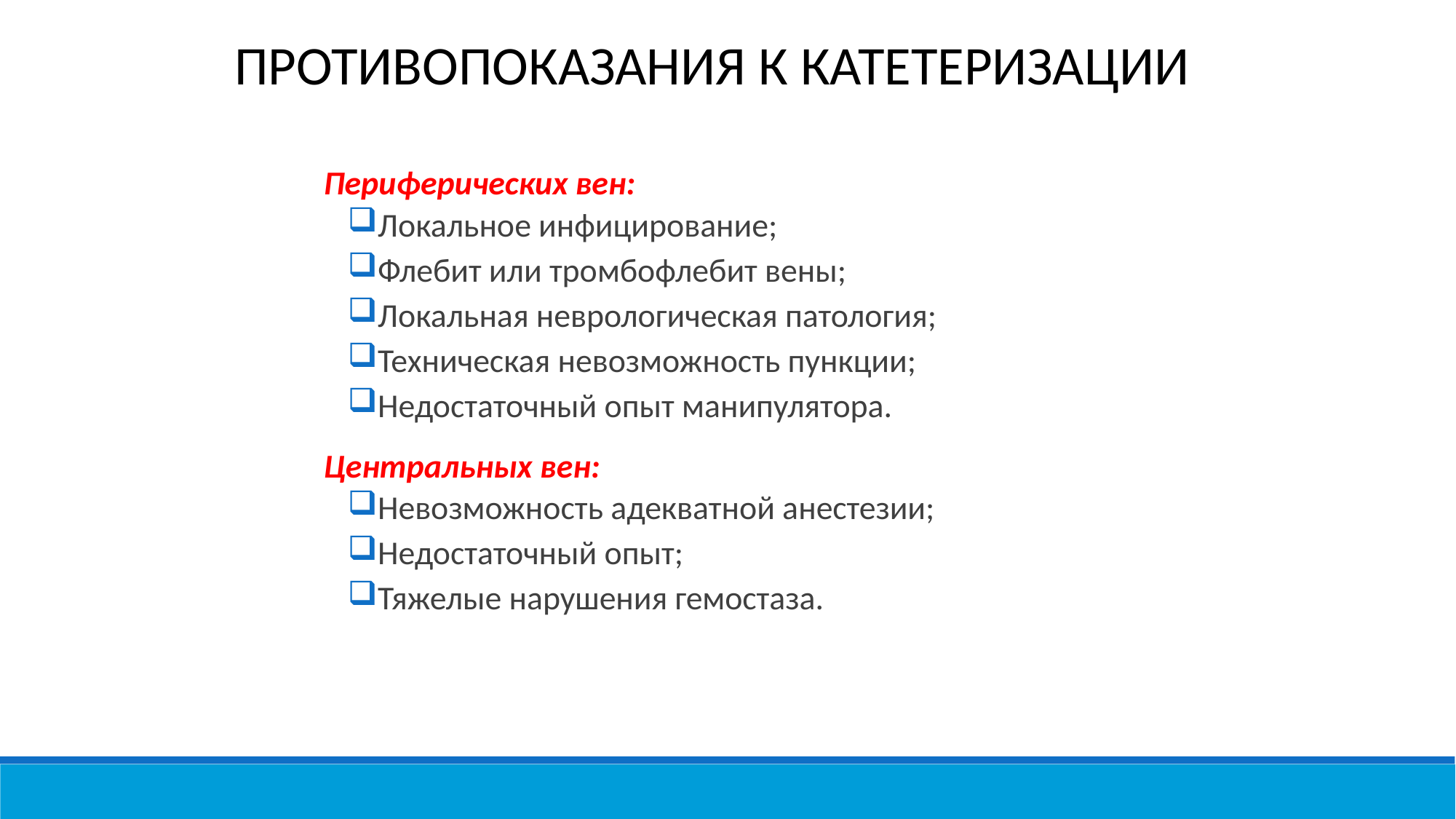

противоПоказания к катетеризации
Периферических вен:
Локальное инфицирование;
Флебит или тромбофлебит вены;
Локальная неврологическая патология;
Техническая невозможность пункции;
Недостаточный опыт манипулятора.
Центральных вен:
Невозможность адекватной анестезии;
Недостаточный опыт;
Тяжелые нарушения гемостаза.